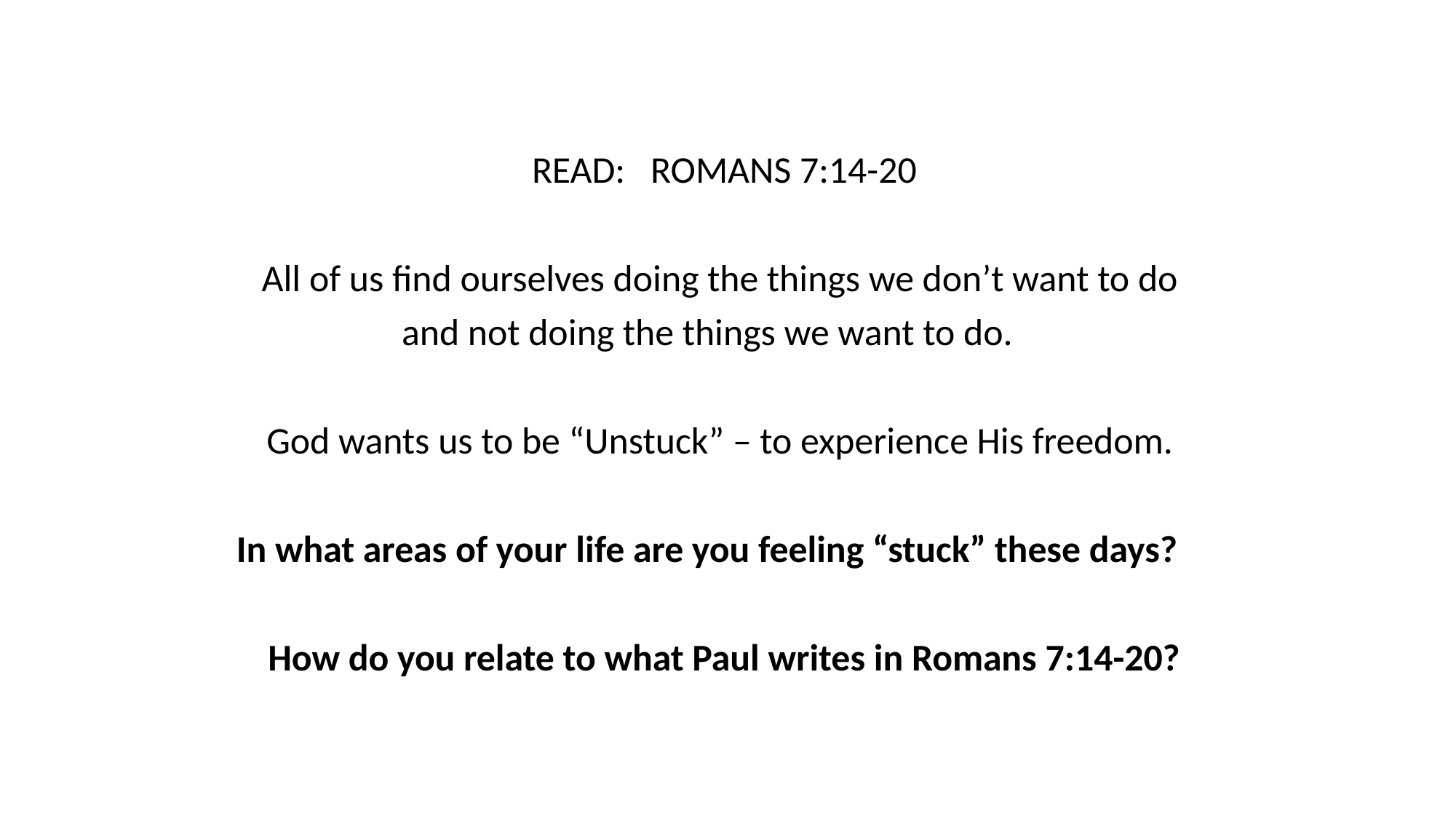

READ:   ROMANS 7:14-20

All of us find ourselves doing the things we don’t want to do
and not doing the things we want to do.

God wants us to be “Unstuck” – to experience His freedom.

In what areas of your life are you feeling “stuck” these days?

How do you relate to what Paul writes in Romans 7:14-20?